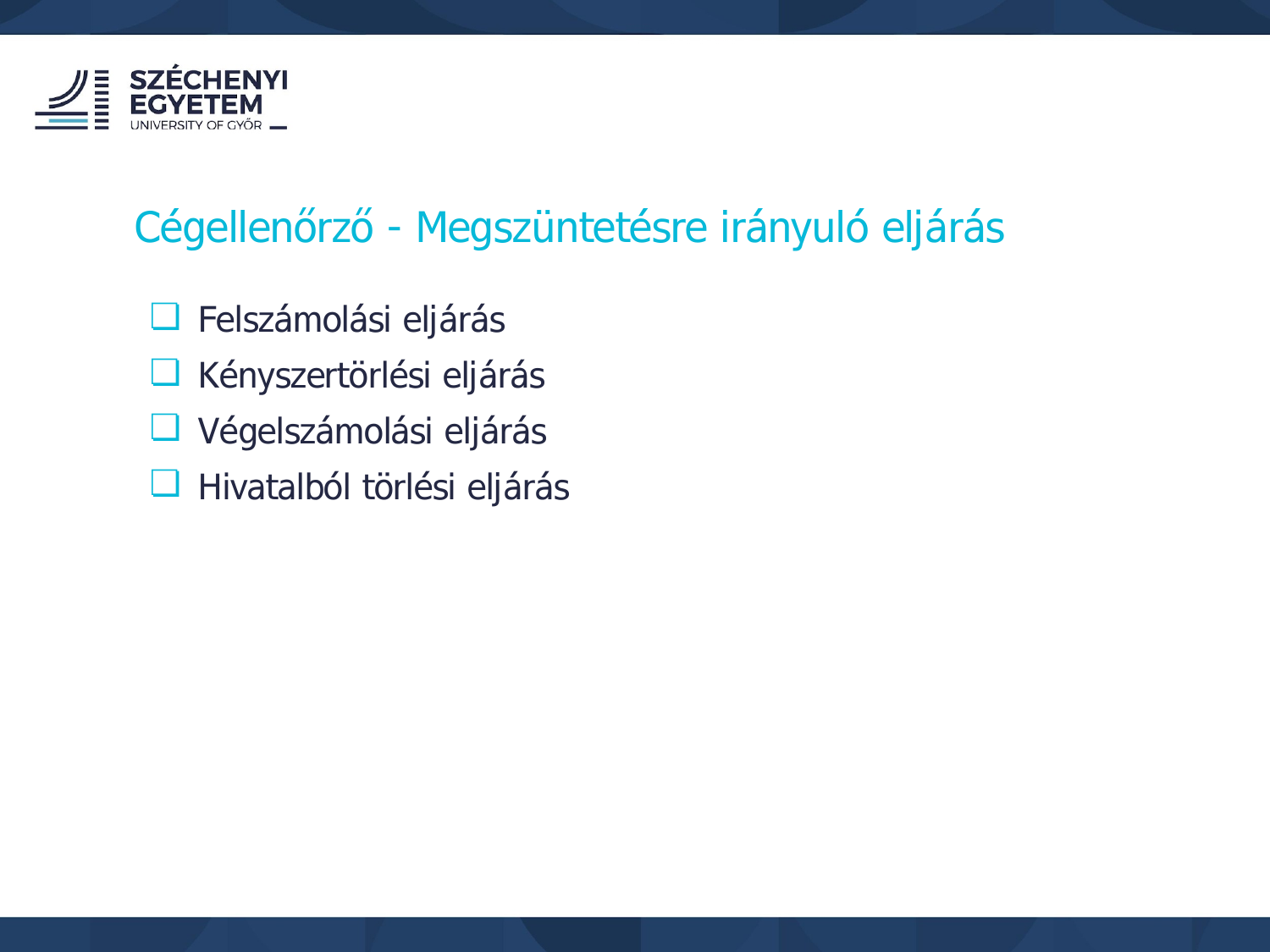

Cégellenőrző - Megszüntetésre irányuló eljárás
Felszámolási eljárás
Kényszertörlési eljárás
Végelszámolási eljárás
Hivatalból törlési eljárás